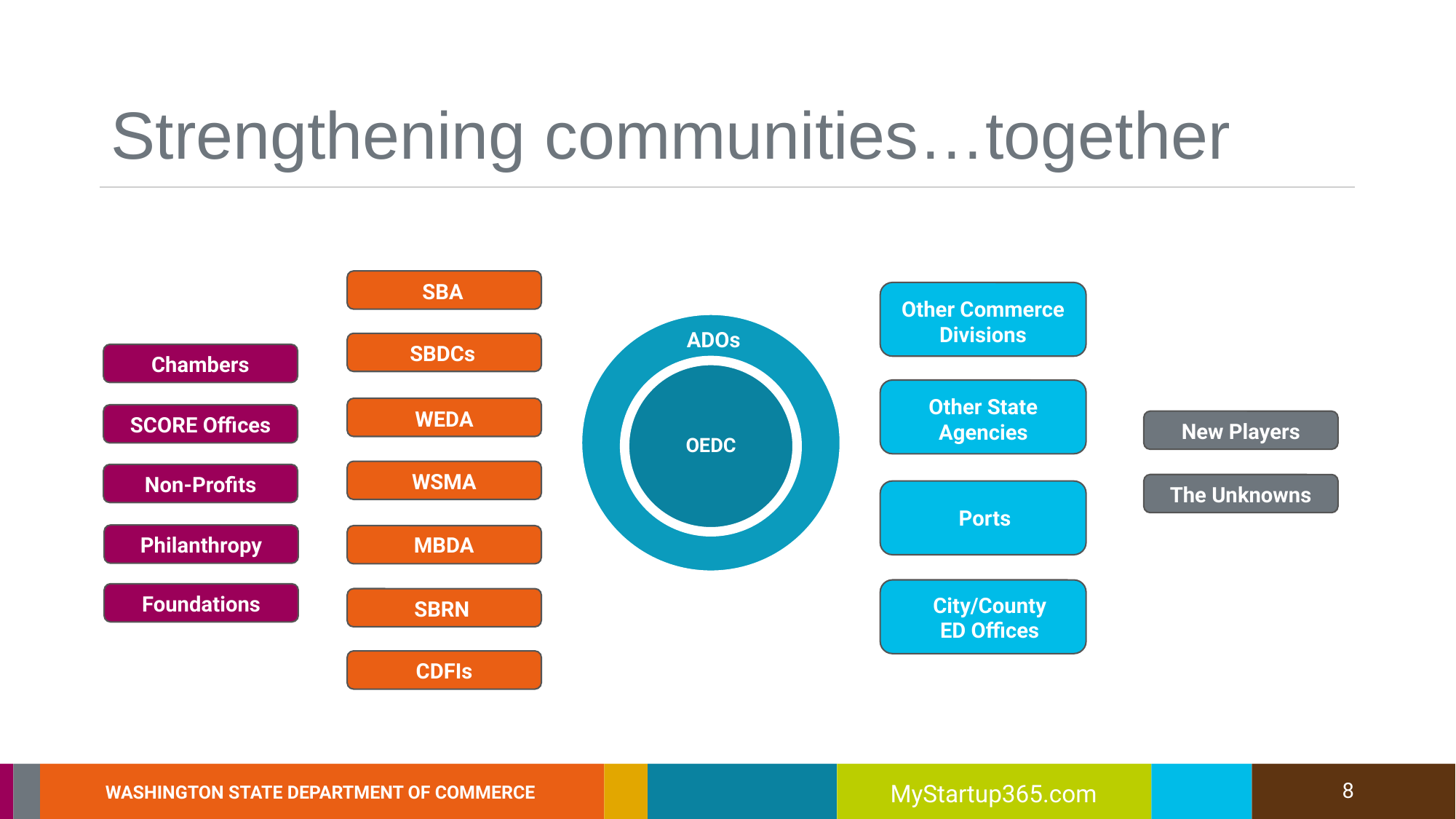

# Strengthening communities…together

SBA

Other Commerce
Divisions

ADOs

SBDCs

Chambers
OEDC

Other State
Agencies

WEDA

SCORE Offices

New Players

WSMA
Non-Profits

The Unknowns

Ports

MBDA
Philanthropy

City/County
ED Offices
Foundations

SBRN

CDFIs
MyStartup365.com